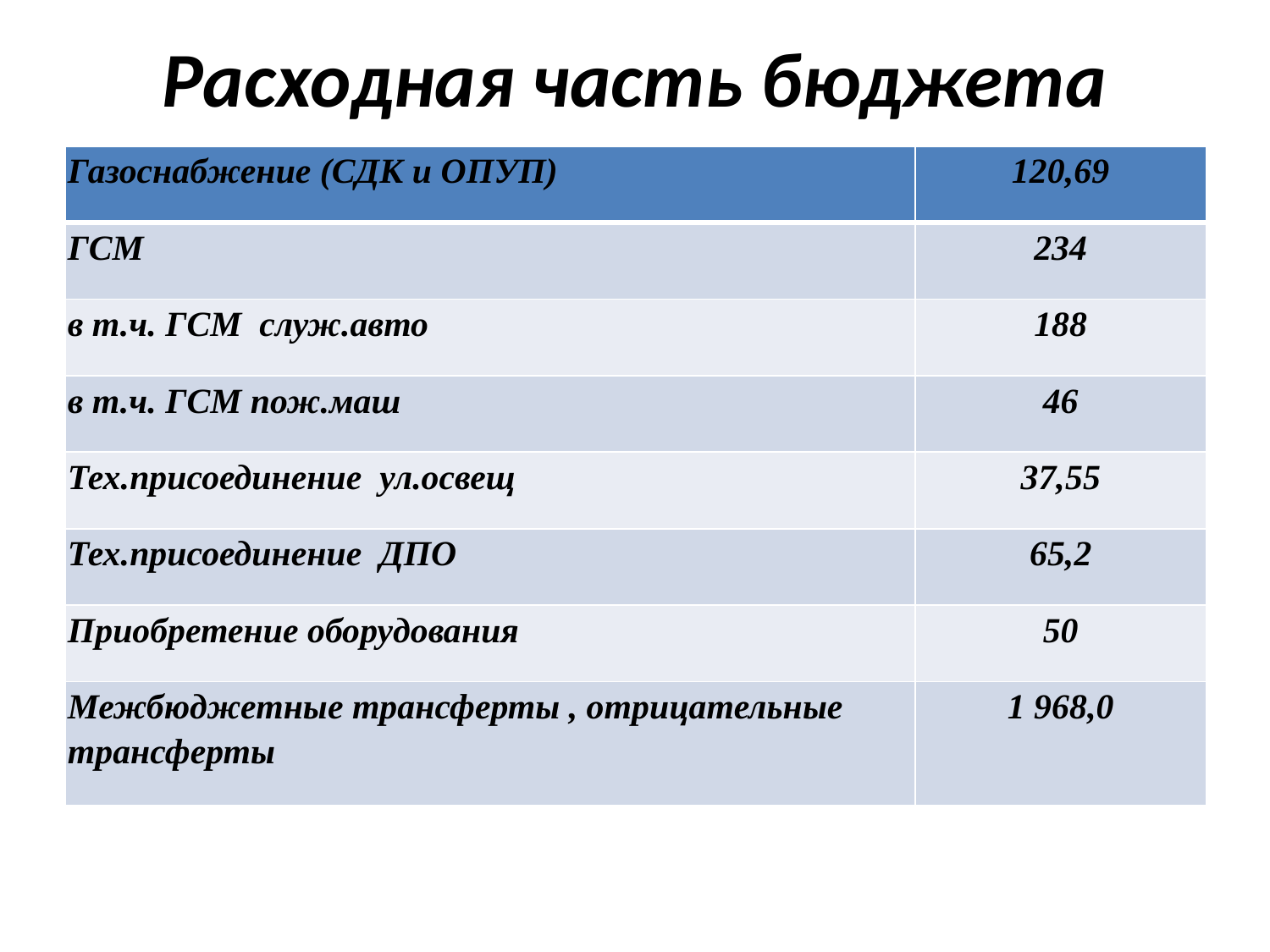

# Расходная часть бюджета
| Газоснабжение (СДК и ОПУП) | 120,69 |
| --- | --- |
| ГСМ | 234 |
| в т.ч. ГСМ служ.авто | 188 |
| в т.ч. ГСМ пож.маш | 46 |
| Тех.присоединение ул.освещ | 37,55 |
| Тех.присоединение ДПО | 65,2 |
| Приобретение оборудования | 50 |
| Межбюджетные трансферты , отрицательные трансферты | 1 968,0 |